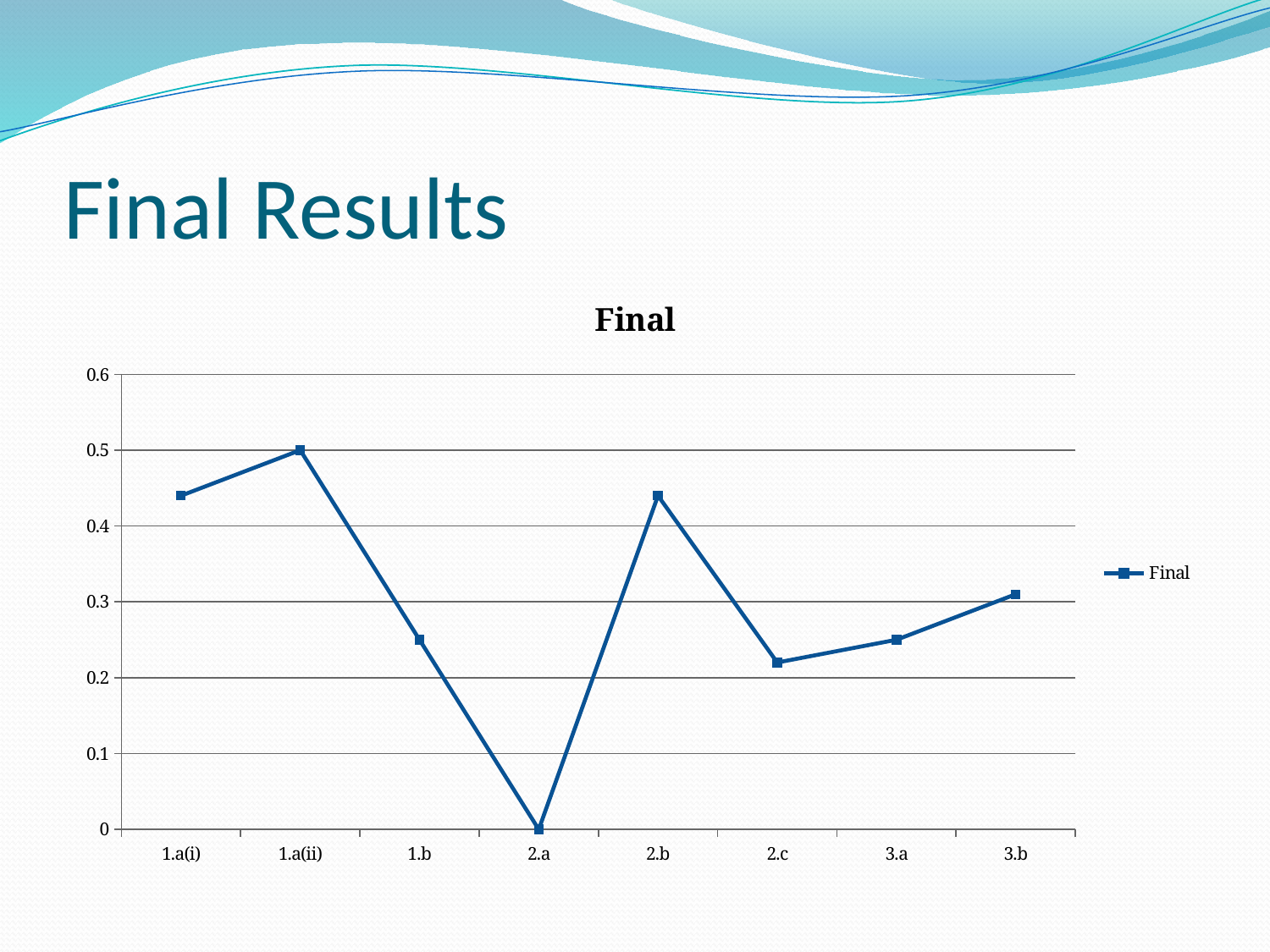

# Final Results

### Chart:

| Category | Final |
|---|---|
| 1.a(i) | 0.44 |
| 1.a(ii) | 0.5 |
| 1.b | 0.25 |
| 2.a | 0.0 |
| 2.b | 0.44 |
| 2.c | 0.22 |
| 3.a | 0.25 |
| 3.b | 0.31 |